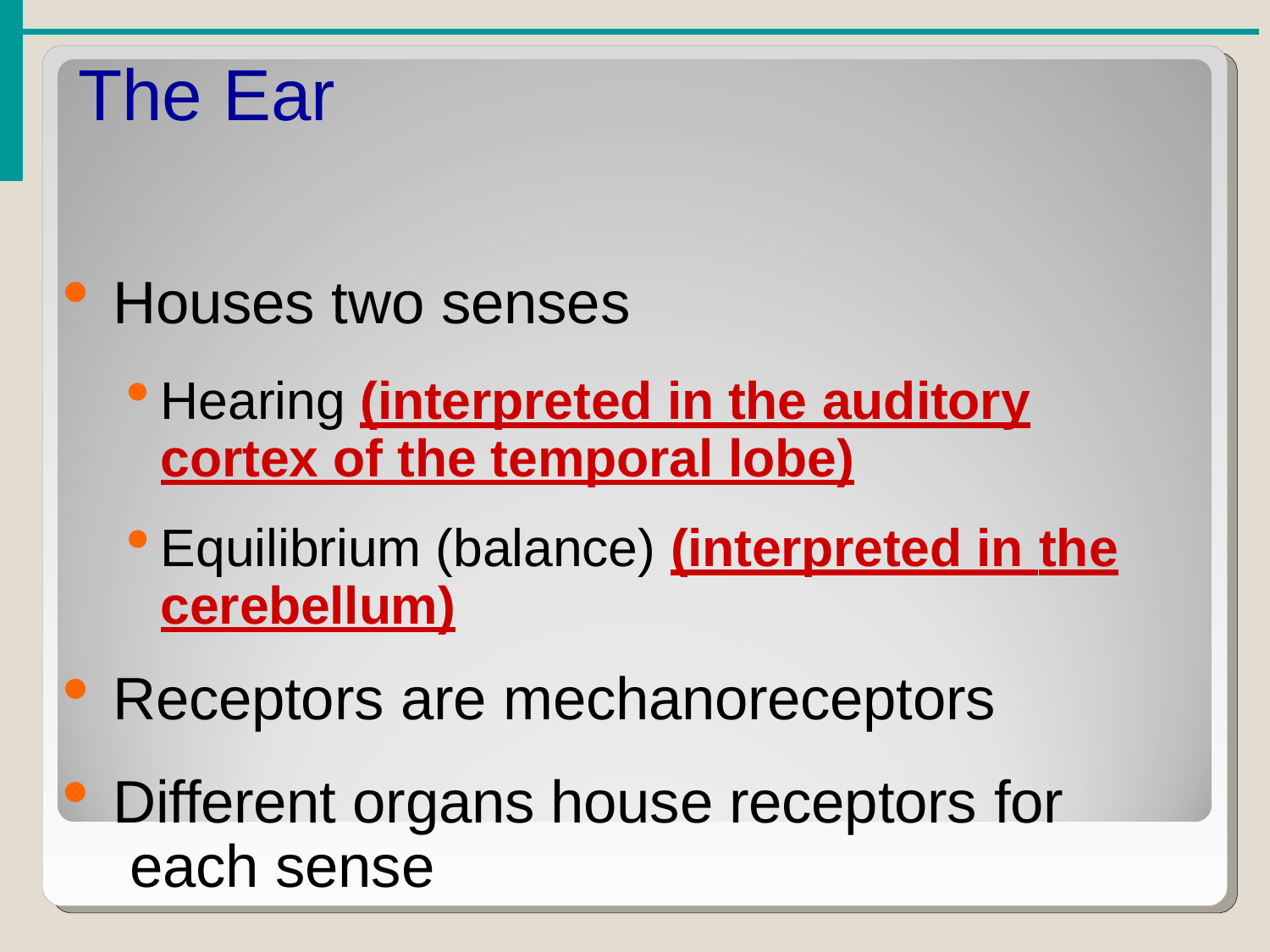

# The Ear

Houses two senses
Hearing (interpreted in the auditory
cortex of the temporal lobe)
Equilibrium (balance) (interpreted in the
cerebellum)
Receptors are mechanoreceptors
Different organs house receptors for  each sense